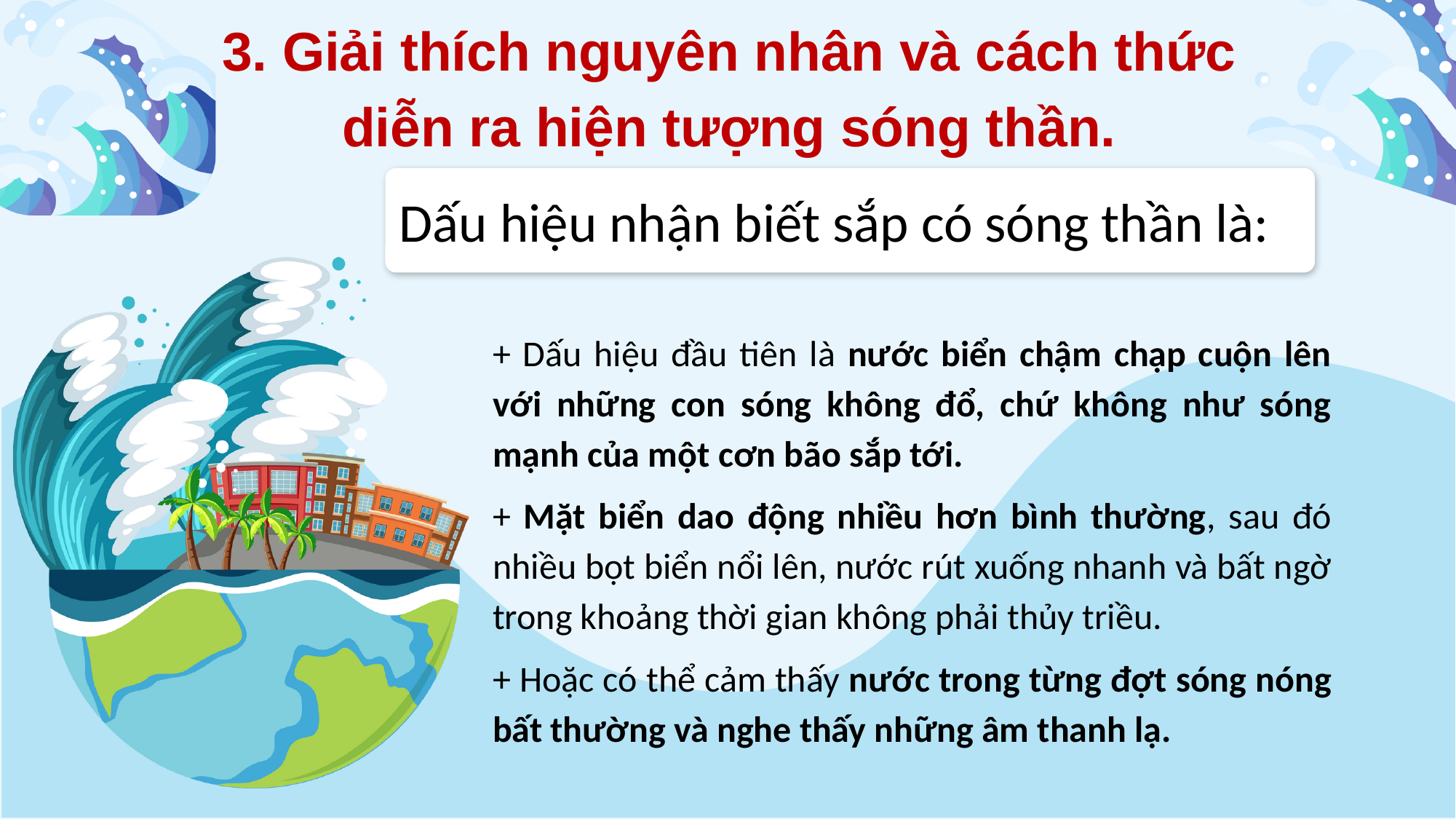

Sóng thần hiện nguyên hình với sức mạnh hủy diệt khi nó đến gần bờ.

3. Giải thích nguyên nhân và cách thức diễn ra hiện tượng sóng thần.
Dấu hiệu nhận biết sắp có sóng thần là:

+ Dấu hiệu đầu tiên là nước biển chậm chạp cuộn lên với những con sóng không đổ, chứ không như sóng mạnh của một cơn bão sắp tới.
+ Mặt biển dao động nhiều hơn bình thường, sau đó nhiều bọt biển nổi lên, nước rút xuống nhanh và bất ngờ trong khoảng thời gian không phải thủy triều.
+ Hoặc có thể cảm thấy nước trong từng đợt sóng nóng bất thường và nghe thấy những âm thanh lạ.